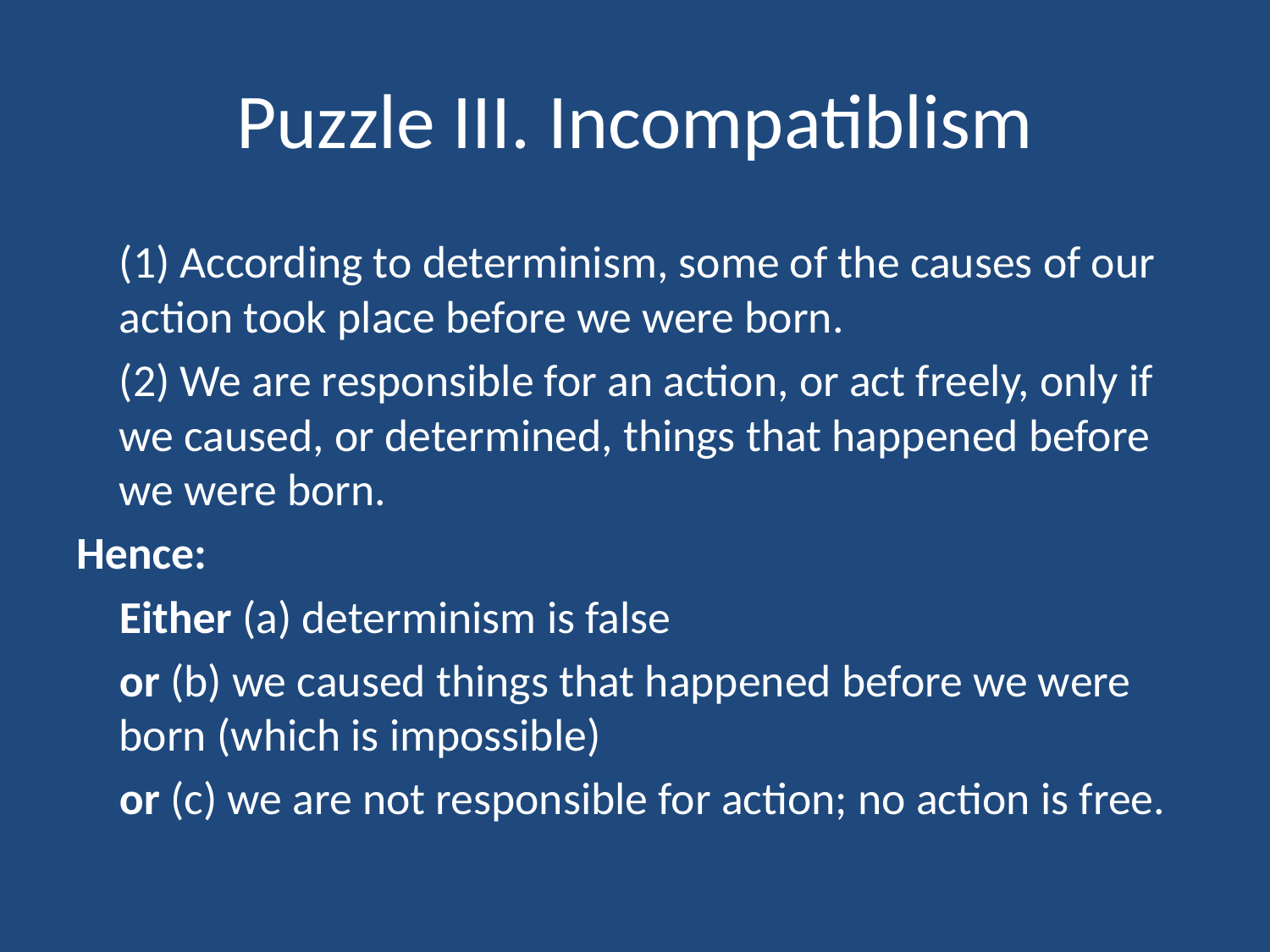

# Puzzle III. Incompatiblism
	(1) According to determinism, some of the causes of our action took place before we were born.
	(2) We are responsible for an action, or act freely, only if we caused, or determined, things that happened before we were born.
Hence:
	Either (a) determinism is false
	or (b) we caused things that happened before we were born (which is impossible)
	or (c) we are not responsible for action; no action is free.